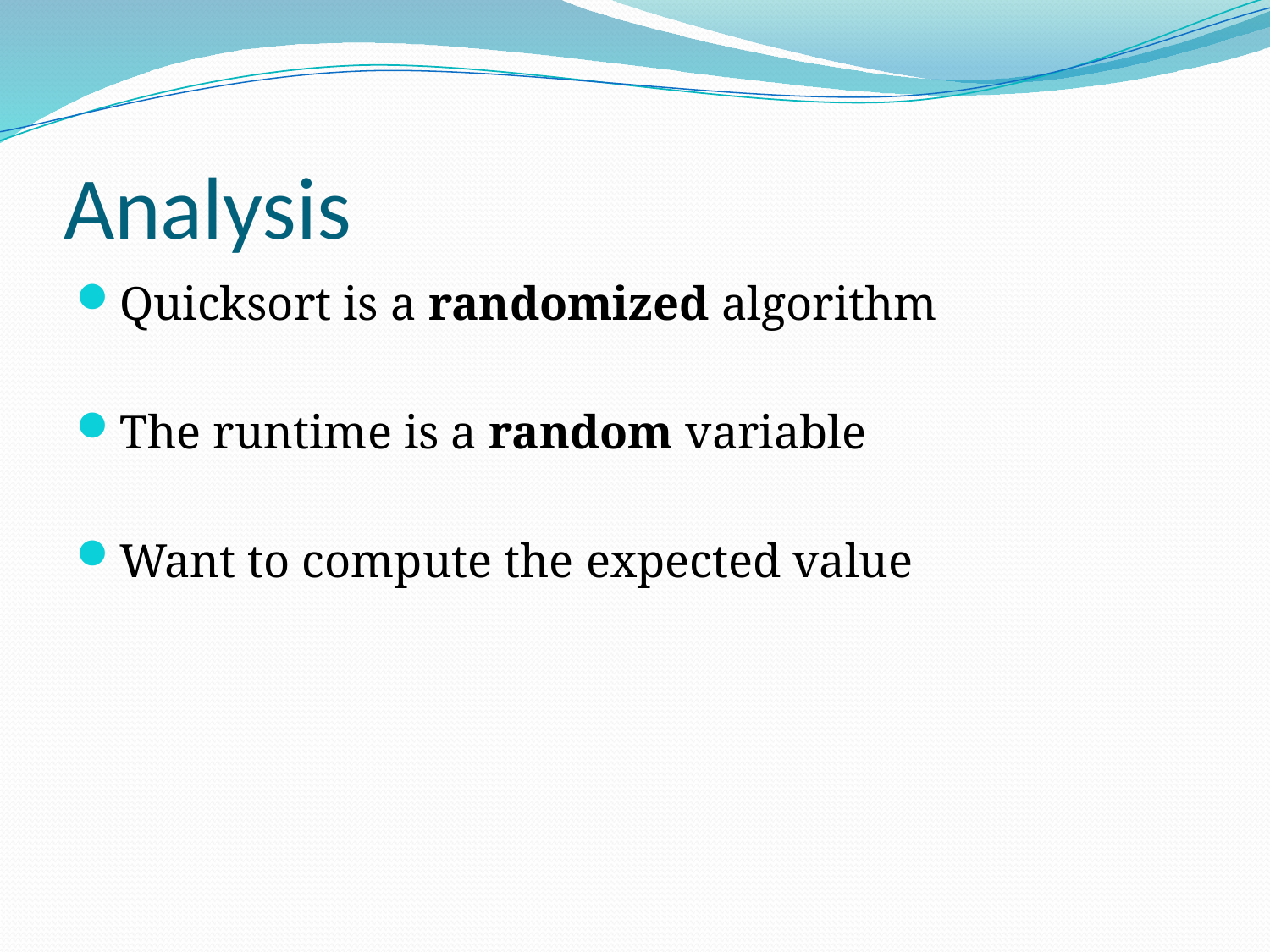

# Analysis
Quicksort is a randomized algorithm

The runtime is a random variable

Want to compute the expected value